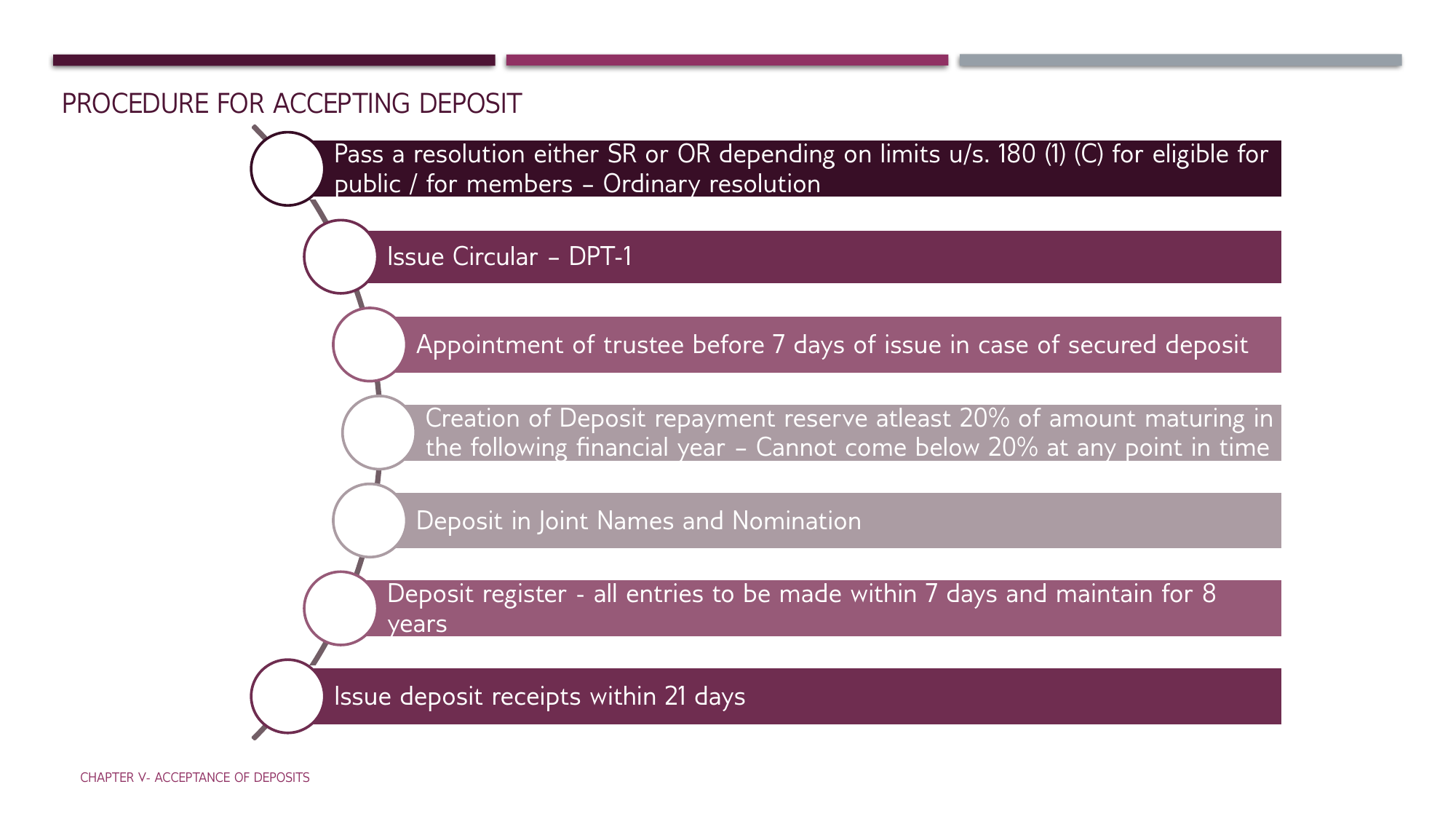

Procedure for accepting deposit
Pass a resolution either SR or OR depending on limits u/s. 180 (1) (C) for eligible for public / for members – Ordinary resolution
Issue Circular – DPT-1
Appointment of trustee before 7 days of issue in case of secured deposit
Creation of Deposit repayment reserve atleast 20% of amount maturing in the following financial year – Cannot come below 20% at any point in time
Deposit in Joint Names and Nomination
Deposit register - all entries to be made within 7 days and maintain for 8 years
Issue deposit receipts within 21 days
Rs. In Crores
Chapter V- Acceptance of Deposits